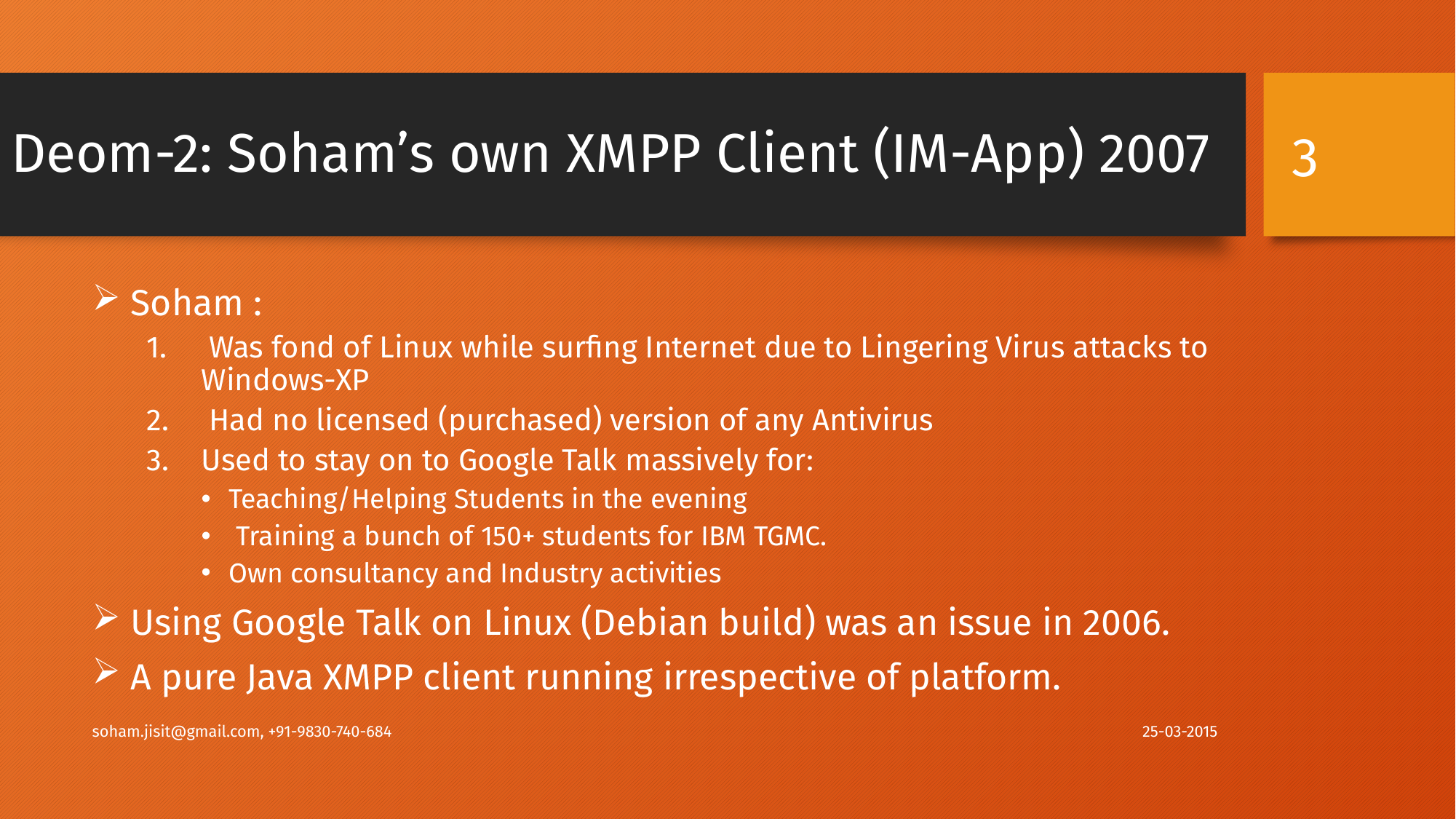

3
# Deom-2: Soham’s own XMPP Client (IM-App) 2007
 Soham :
 Was fond of Linux while surfing Internet due to Lingering Virus attacks to Windows-XP
 Had no licensed (purchased) version of any Antivirus
Used to stay on to Google Talk massively for:
Teaching/Helping Students in the evening
 Training a bunch of 150+ students for IBM TGMC.
Own consultancy and Industry activities
 Using Google Talk on Linux (Debian build) was an issue in 2006.
 A pure Java XMPP client running irrespective of platform.
25-03-2015
soham.jisit@gmail.com, +91-9830-740-684